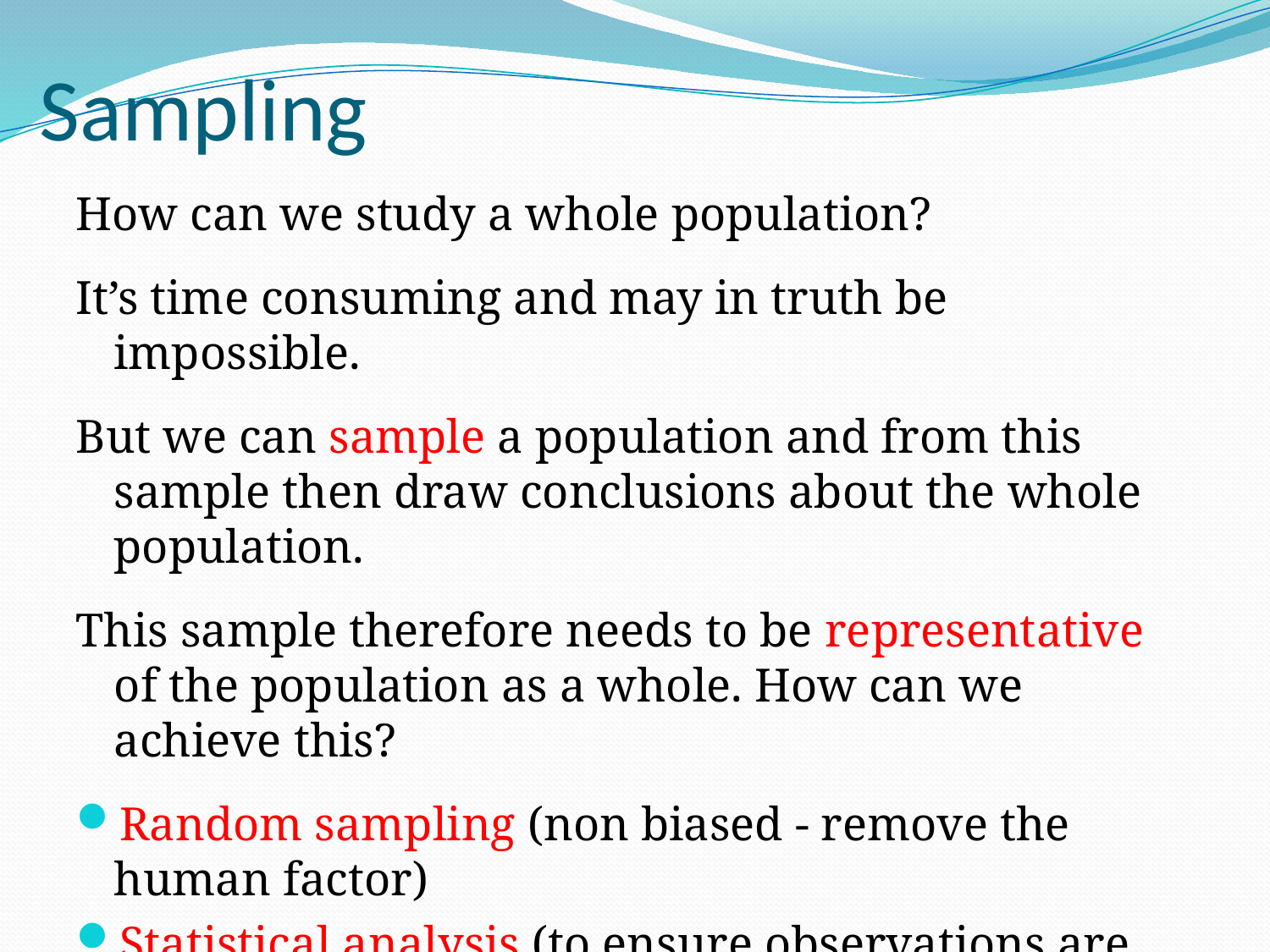

# Sampling
How can we study a whole population?

It’s time consuming and may in truth be impossible.

But we can sample a population and from this sample then draw conclusions about the whole population.

This sample therefore needs to be representative of the population as a whole. How can we achieve this?

Random sampling (non biased - remove the human factor)
Statistical analysis (to ensure observations are not due to chance)